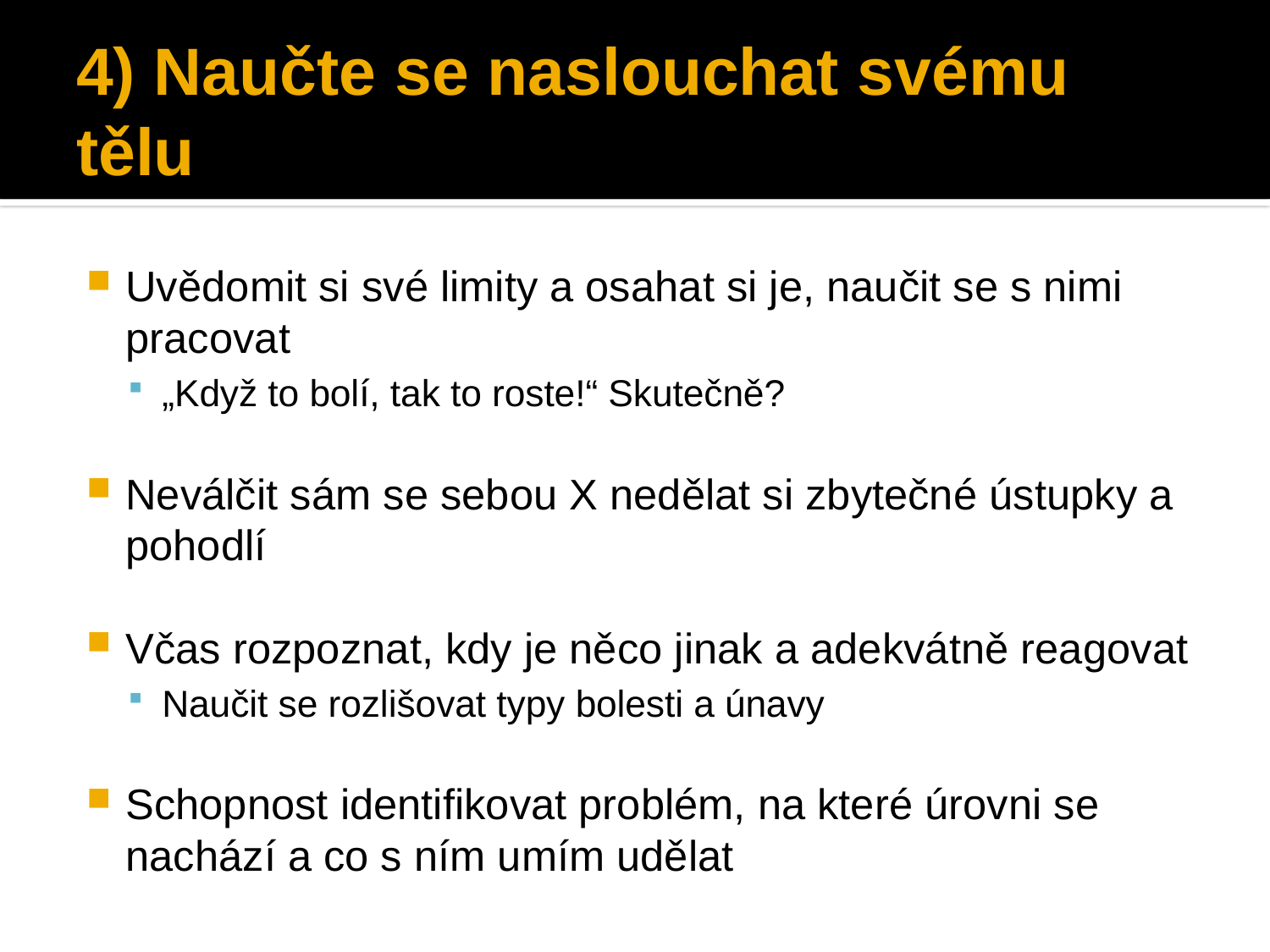

# 4) Naučte se naslouchat svému tělu
Uvědomit si své limity a osahat si je, naučit se s nimi pracovat
„Když to bolí, tak to roste!“ Skutečně?

Neválčit sám se sebou X nedělat si zbytečné ústupky a pohodlí

Včas rozpoznat, kdy je něco jinak a adekvátně reagovat
Naučit se rozlišovat typy bolesti a únavy

Schopnost identifikovat problém, na které úrovni se nachází a co s ním umím udělat